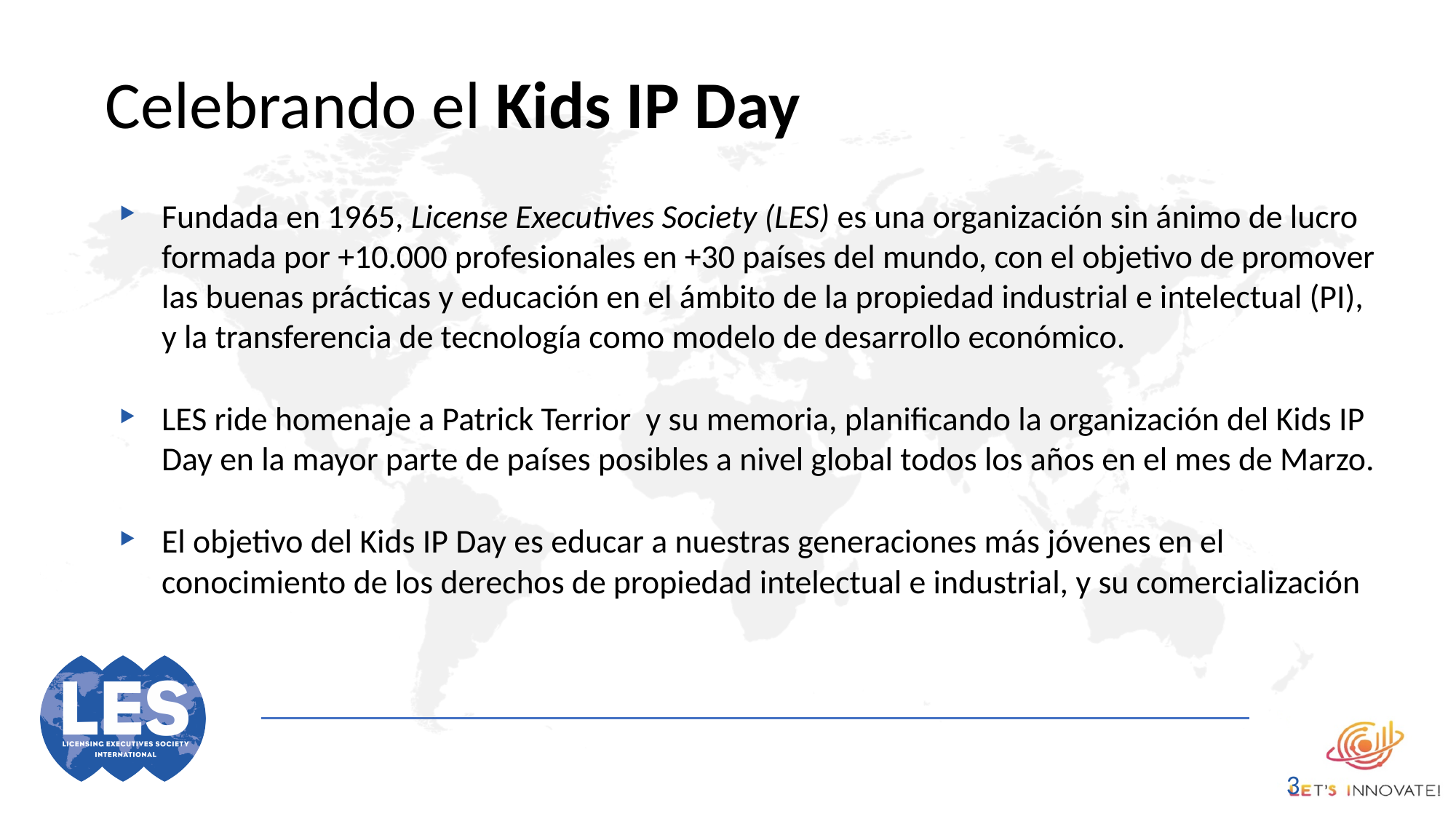

# Celebrando el Kids IP Day
Fundada en 1965, License Executives Society (LES) es una organización sin ánimo de lucro formada por +10.000 profesionales en +30 países del mundo, con el objetivo de promover las buenas prácticas y educación en el ámbito de la propiedad industrial e intelectual (PI), y la transferencia de tecnología como modelo de desarrollo económico.
LES ride homenaje a Patrick Terrior  y su memoria, planificando la organización del Kids IP Day en la mayor parte de países posibles a nivel global todos los años en el mes de Marzo.
El objetivo del Kids IP Day es educar a nuestras generaciones más jóvenes en el conocimiento de los derechos de propiedad intelectual e industrial, y su comercialización
3